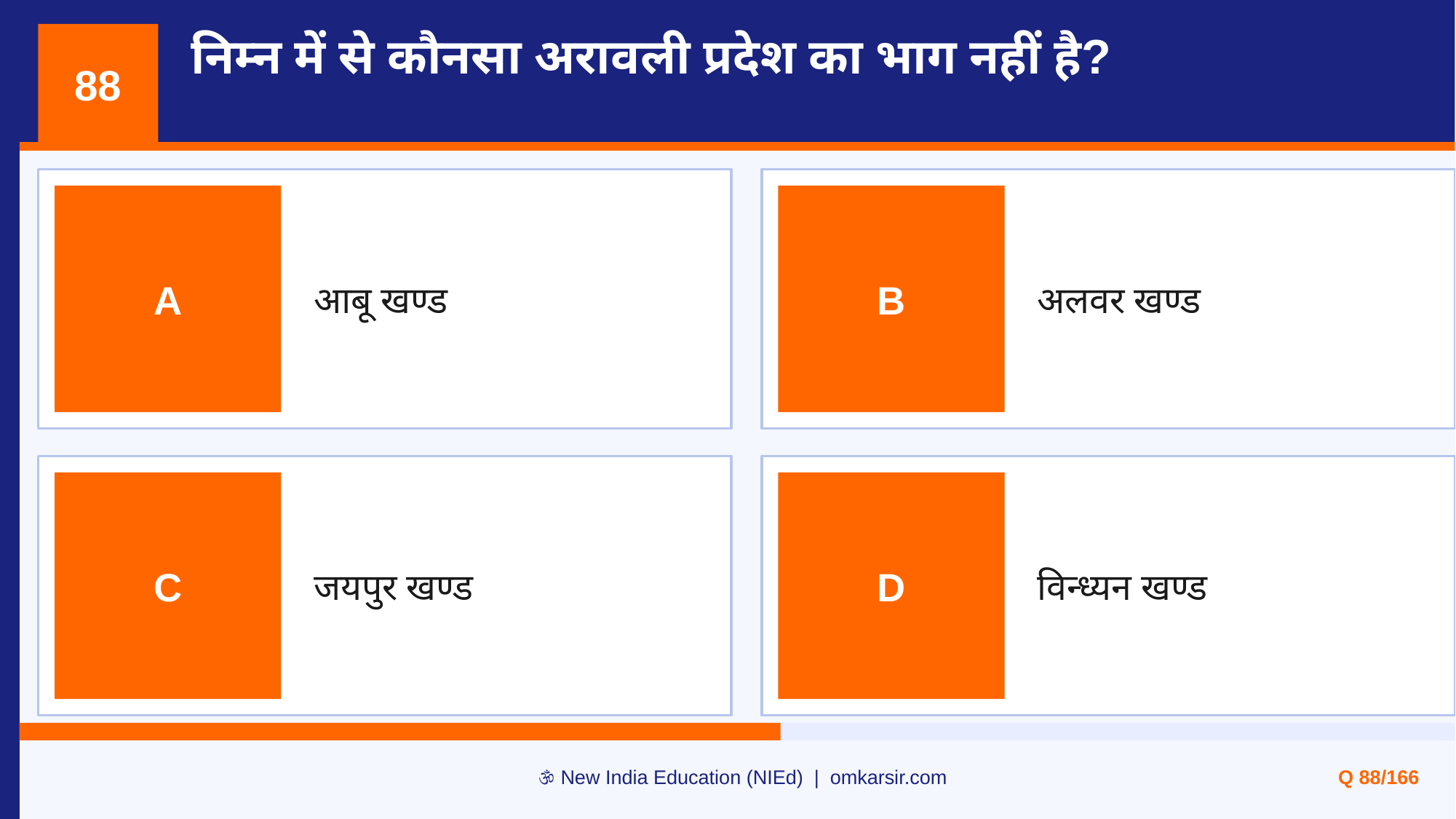

निम्न में से कौनसा अरावली प्रदेश का भाग नहीं है?
88

आबू खण्ड
अलवर खण्ड
A
B

जयपुर खण्ड
विन्ध्यन खण्ड
C
D

🕉️ New India Education (NIEd)  |  omkarsir.com
Q 88/166